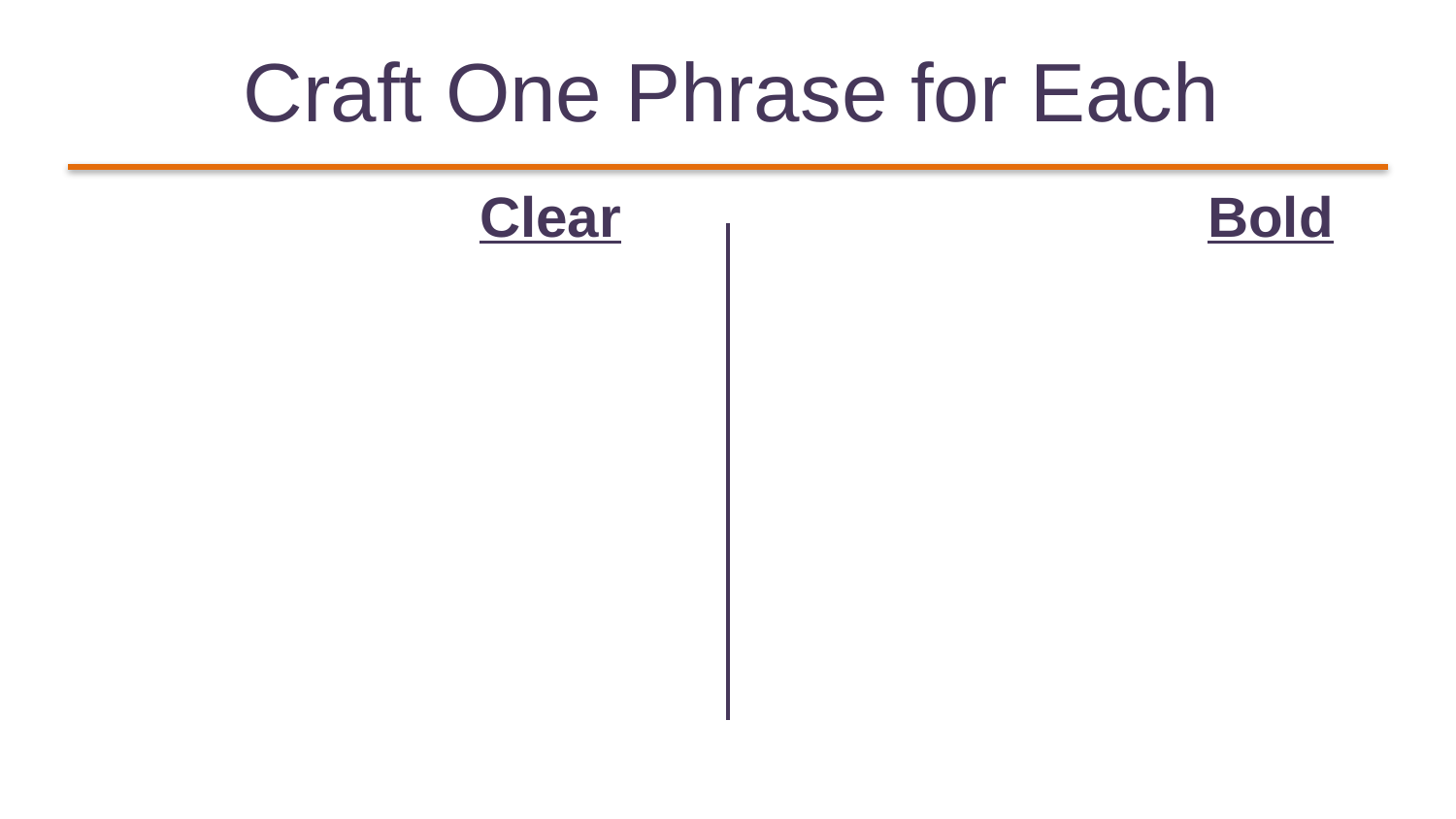

# Craft One Phrase for Each
     			Clear		 			Bold